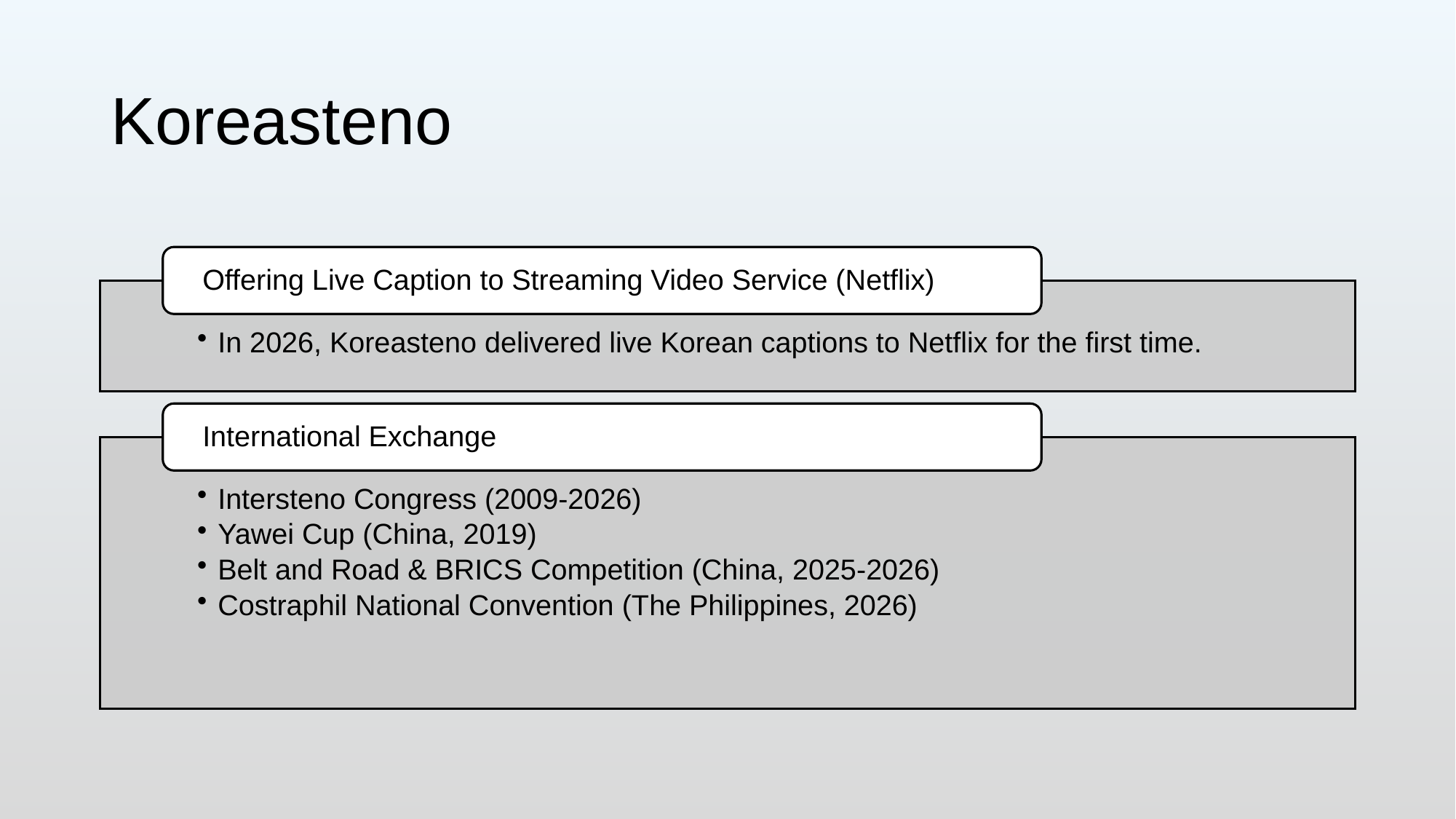

# Koreasteno
In 2026, Koreasteno delivered live Korean captions to Netflix for the first time.
Offering Live Caption to Streaming Video Service (Netflix)
Intersteno Congress (2009-2026)
Yawei Cup (China, 2019)
Belt and Road & BRICS Competition (China, 2025-2026)
Costraphil National Convention (The Philippines, 2026)
International Exchange